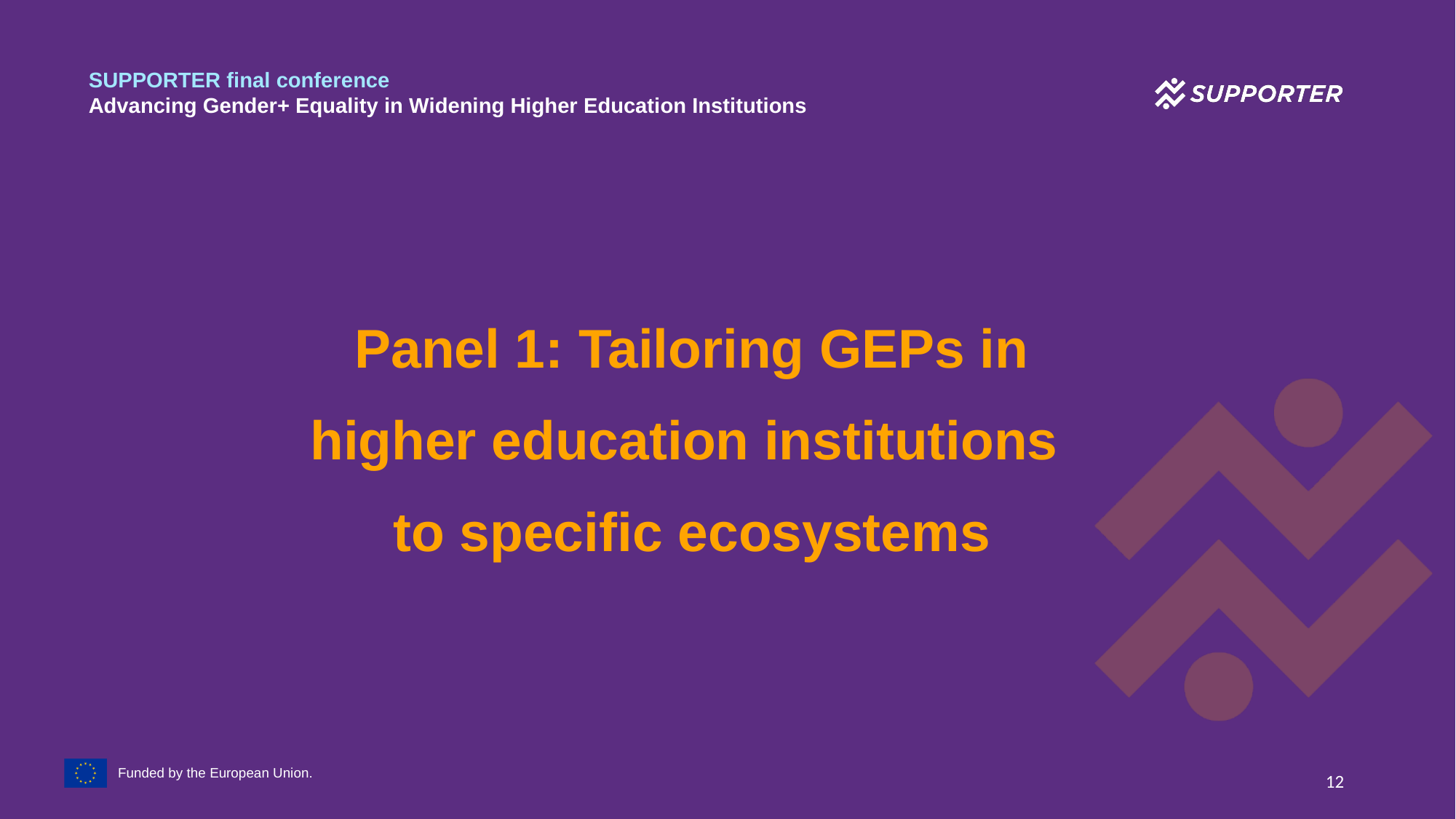

SUPPORTER final conference
Advancing Gender+ Equality in Widening Higher Education Institutions

Panel 1: Tailoring GEPs in higher education institutions
to specific ecosystems

Funded by the European Union.
12